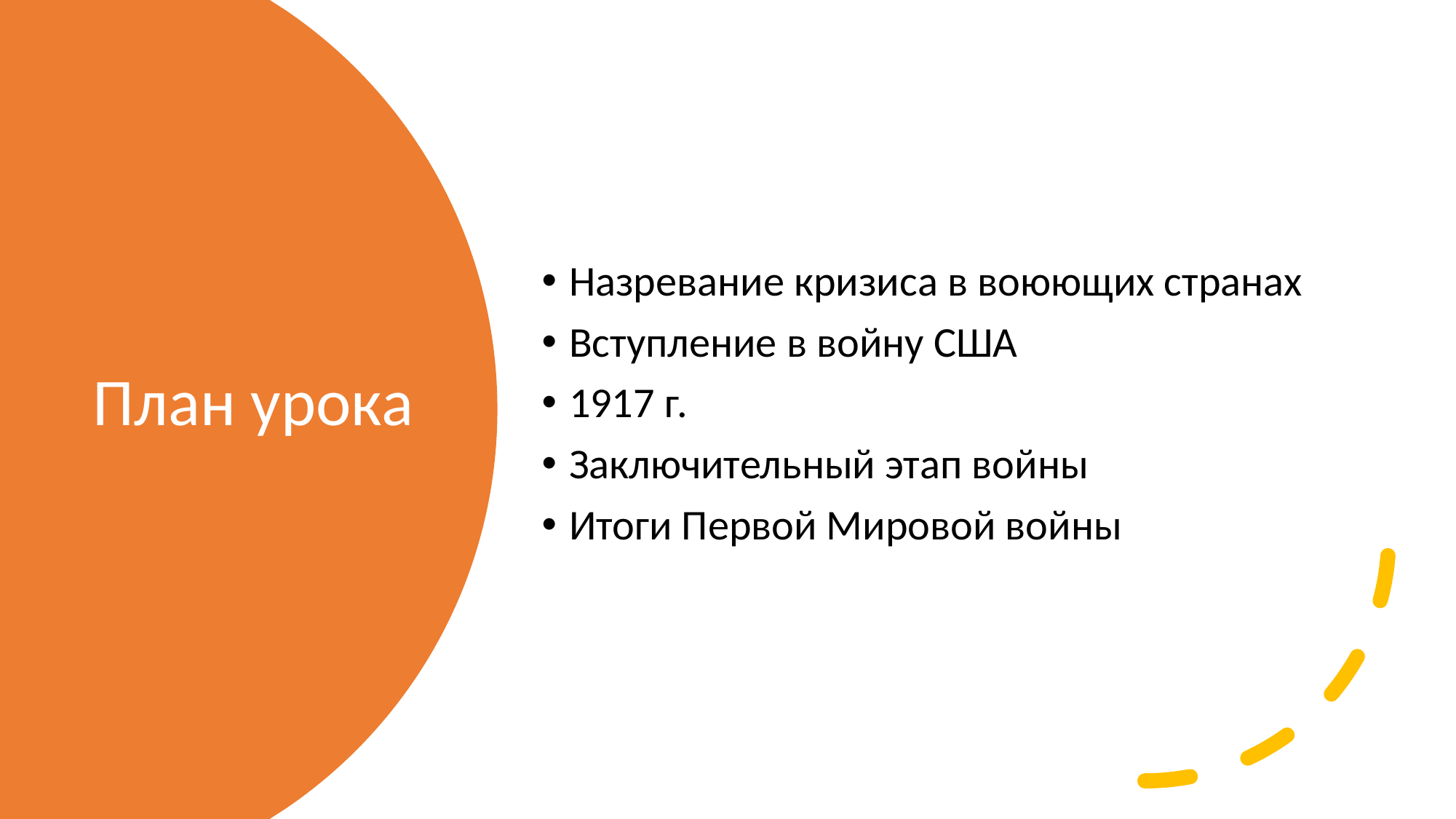

Назревание кризиса в воюющих странах
Вступление в войну США
1917 г.
Заключительный этап войны
Итоги Первой Мировой войны
# План урока